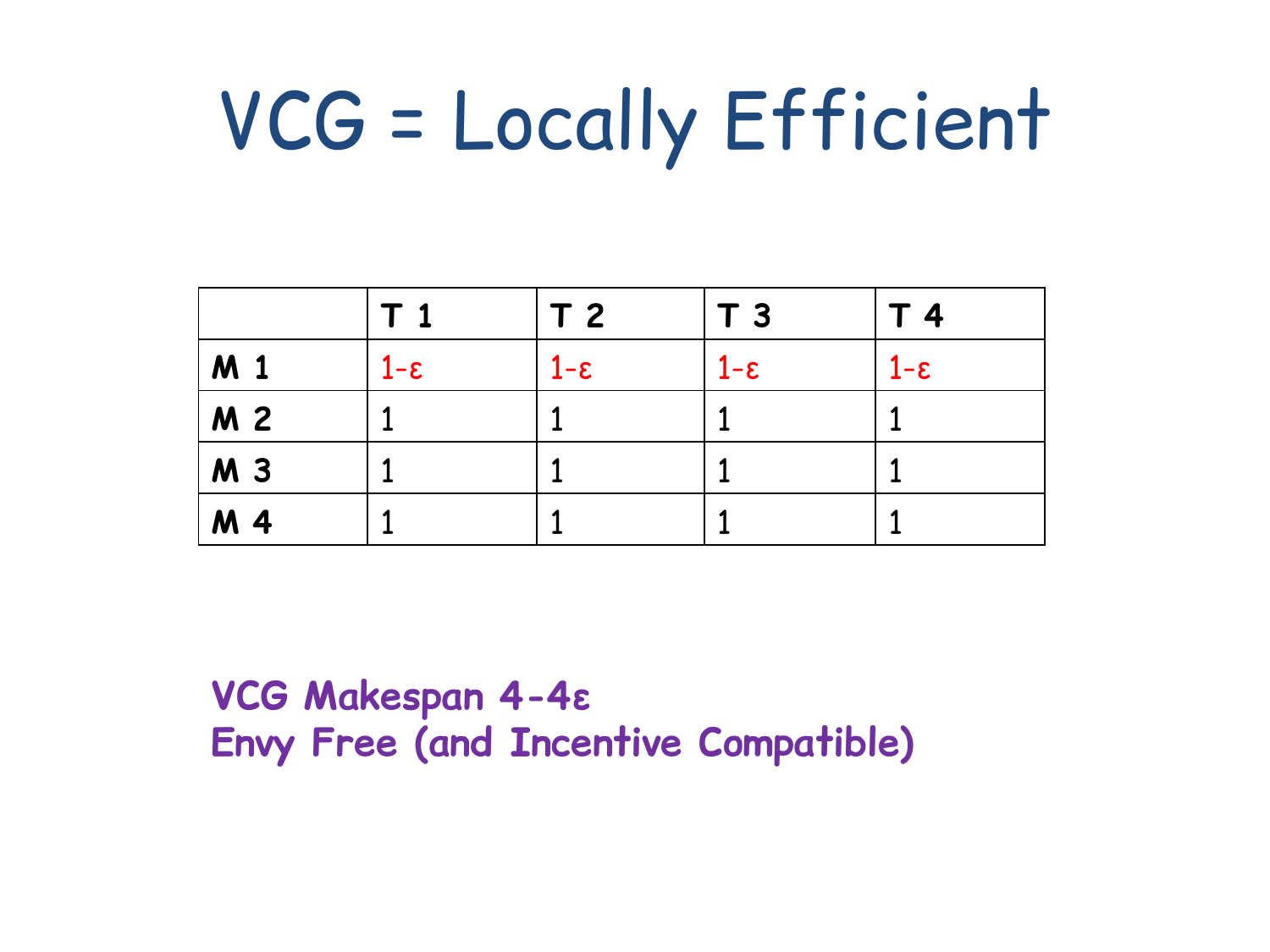

# VCG = Locally Efficient
|  | T 1 | T 2 | T 3 | T 4 |
| --- | --- | --- | --- | --- |
| M 1 | 1-ε | 1-ε | 1-ε | 1-ε |
| M 2 | 1 | 1 | 1 | 1 |
| M 3 | 1 | 1 | 1 | 1 |
| M 4 | 1 | 1 | 1 | 1 |
VCG Makespan 4-4ε
Envy Free (and Incentive Compatible)